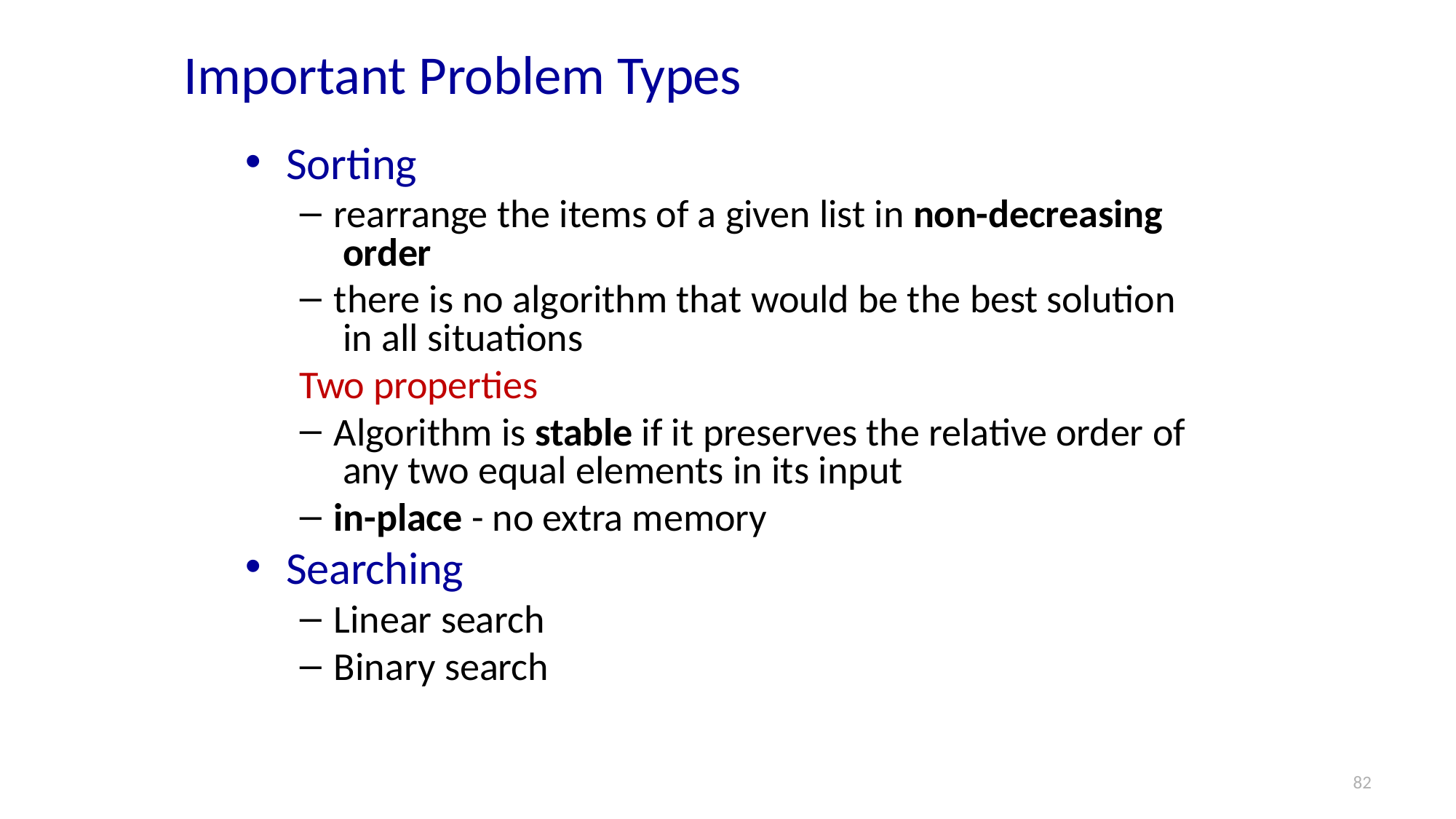

# Important Problem Types
Sorting
rearrange the items of a given list in non-decreasing  order
there is no algorithm that would be the best solution  in all situations
Two properties
Algorithm is stable if it preserves the relative order of  any two equal elements in its input
in-place - no extra memory
Searching
Linear search
Binary search
82